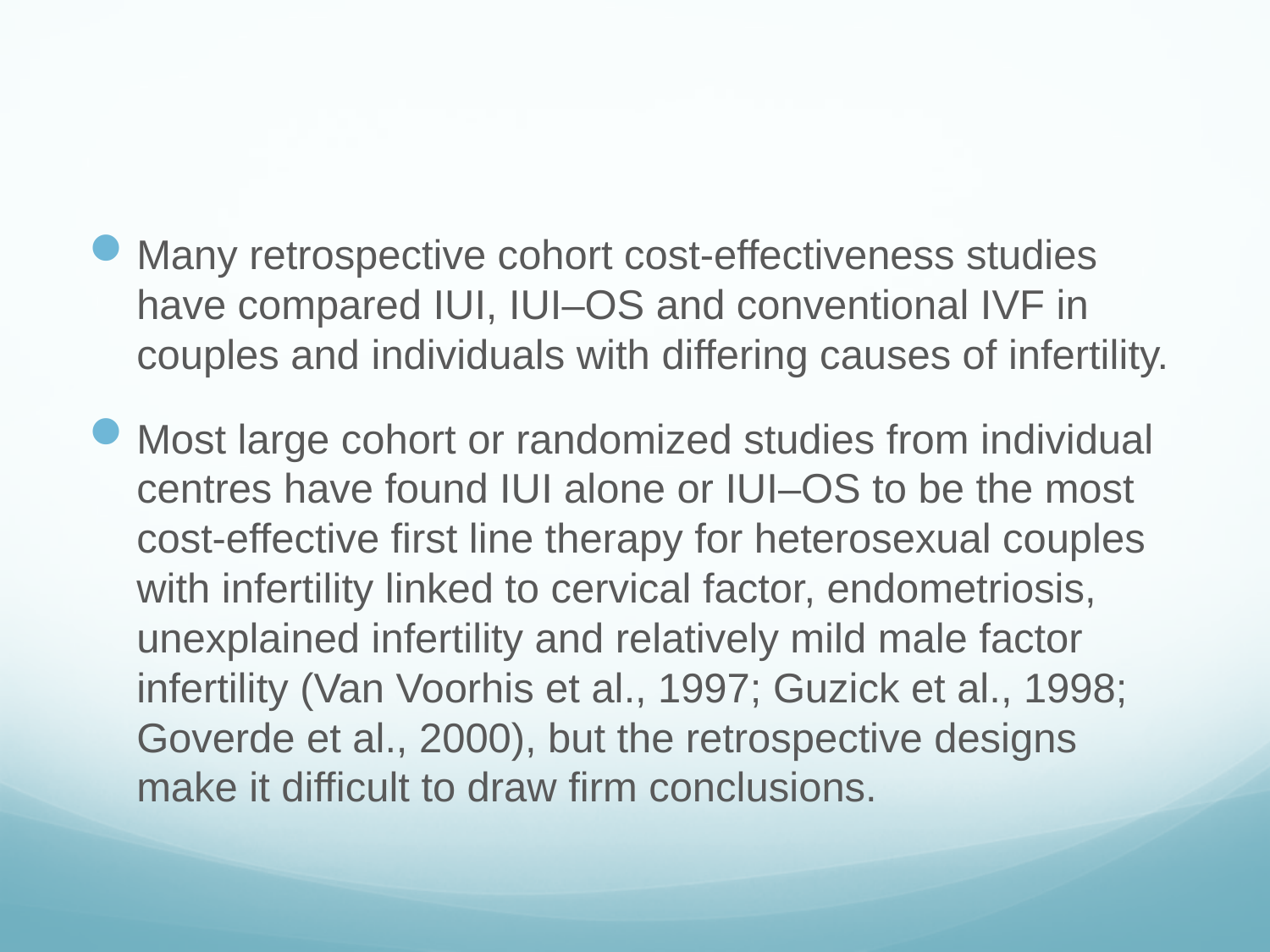

#
Many retrospective cohort cost-effectiveness studies have compared IUI, IUI–OS and conventional IVF in couples and individuals with differing causes of infertility.
Most large cohort or randomized studies from individual centres have found IUI alone or IUI–OS to be the most cost-effective first line therapy for heterosexual couples with infertility linked to cervical factor, endometriosis, unexplained infertility and relatively mild male factor infertility (Van Voorhis et al., 1997; Guzick et al., 1998; Goverde et al., 2000), but the retrospective designs make it difficult to draw firm conclusions.